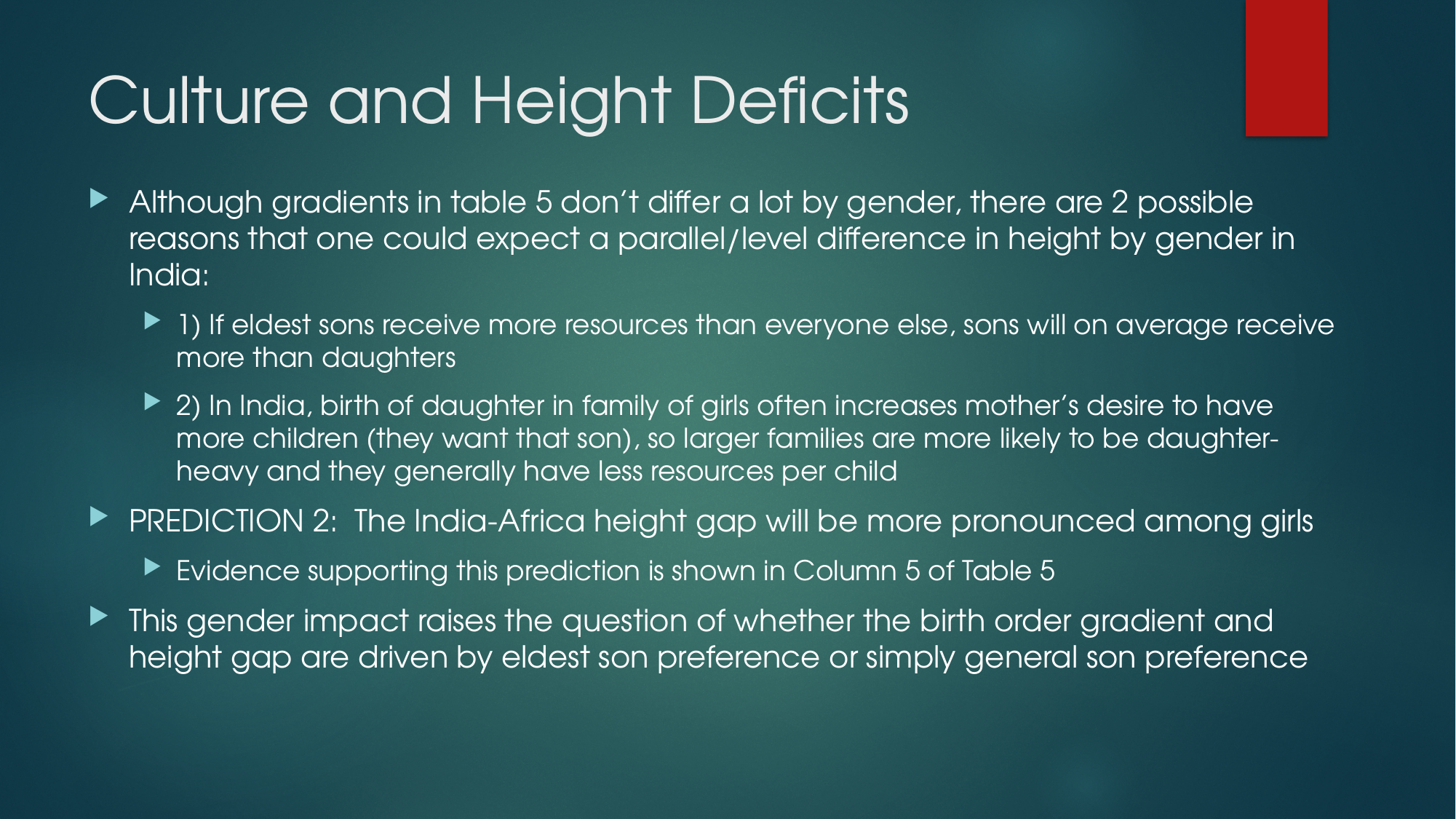

# Culture and Height Deficits
Although gradients in table 5 don’t differ a lot by gender, there are 2 possible reasons that one could expect a parallel/level difference in height by gender in India:
1) If eldest sons receive more resources than everyone else, sons will on average receive more than daughters
2) In India, birth of daughter in family of girls often increases mother’s desire to have more children (they want that son), so larger families are more likely to be daughter-heavy and they generally have less resources per child
PREDICTION 2:  The India-Africa height gap will be more pronounced among girls
Evidence supporting this prediction is shown in Column 5 of Table 5
This gender impact raises the question of whether the birth order gradient and height gap are driven by eldest son preference or simply general son preference